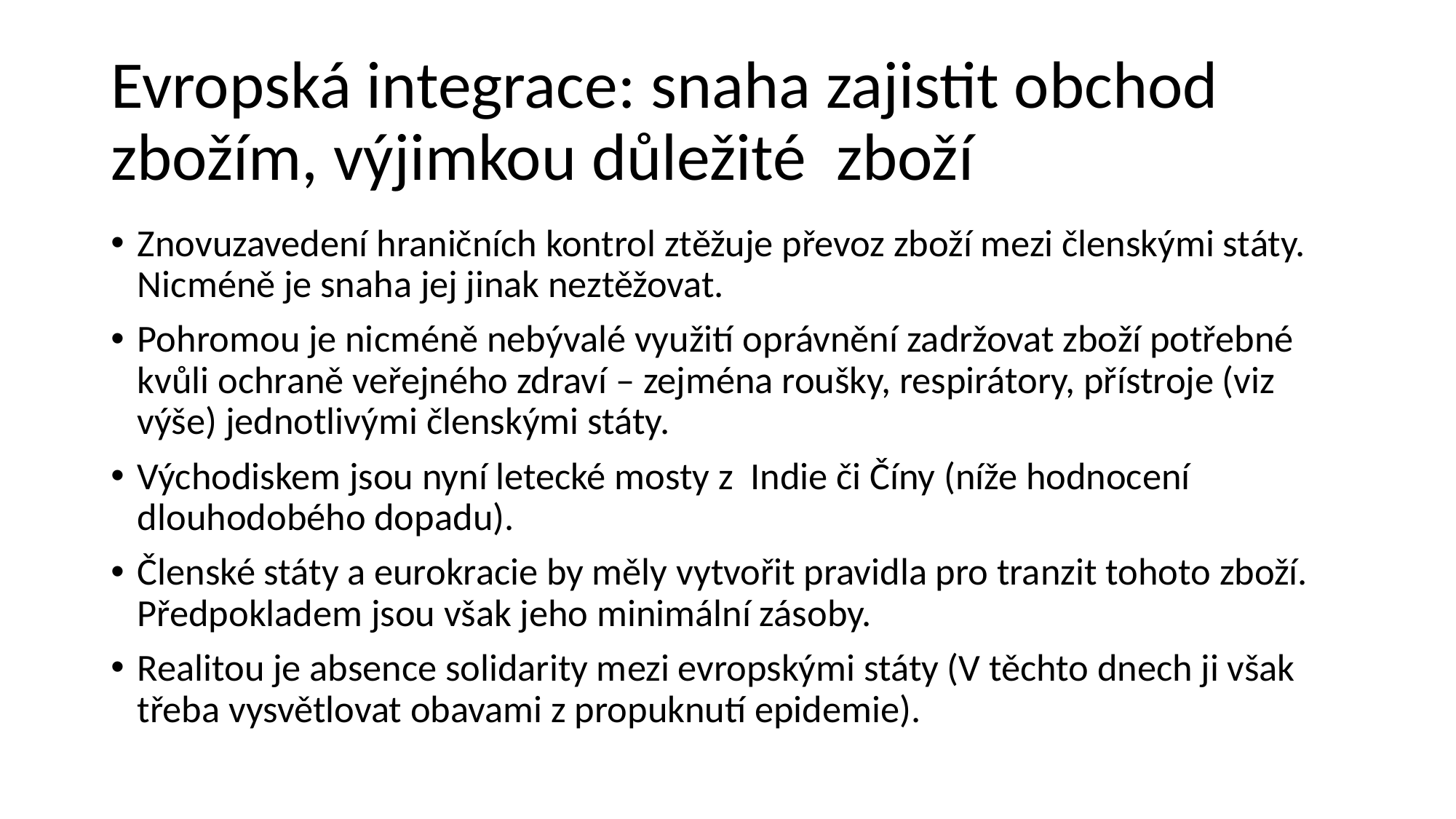

# Evropská integrace: snaha zajistit obchod zbožím, výjimkou důležité  zboží
Znovuzavedení hraničních kontrol ztěžuje převoz zboží mezi členskými státy. Nicméně je snaha jej jinak neztěžovat.
Pohromou je nicméně nebývalé využití oprávnění zadržovat zboží potřebné kvůli ochraně veřejného zdraví – zejména roušky, respirátory, přístroje (viz výše) jednotlivými členskými státy.
Východiskem jsou nyní letecké mosty z  Indie či Číny (níže hodnocení dlouhodobého dopadu).
Členské státy a eurokracie by měly vytvořit pravidla pro tranzit tohoto zboží. Předpokladem jsou však jeho minimální zásoby.
Realitou je absence solidarity mezi evropskými státy (V těchto dnech ji však třeba vysvětlovat obavami z propuknutí epidemie).